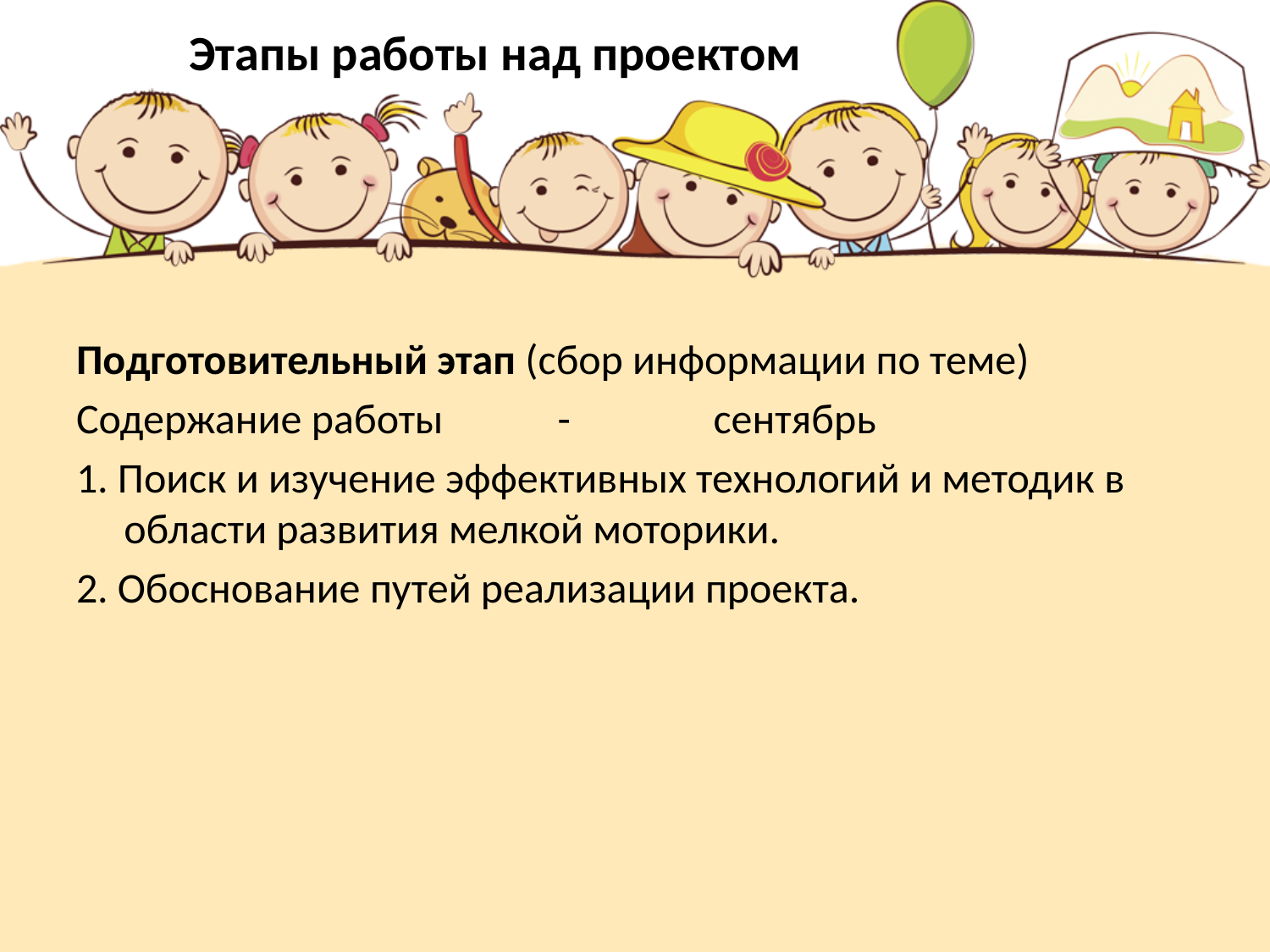

# Этапы работы над проектом
Подготовительный этап (сбор информации по теме)
Содержание работы            -               сентябрь
1. Поиск и изучение эффективных технологий и методик в области развития мелкой моторики.
2. Обоснование путей реализации проекта.